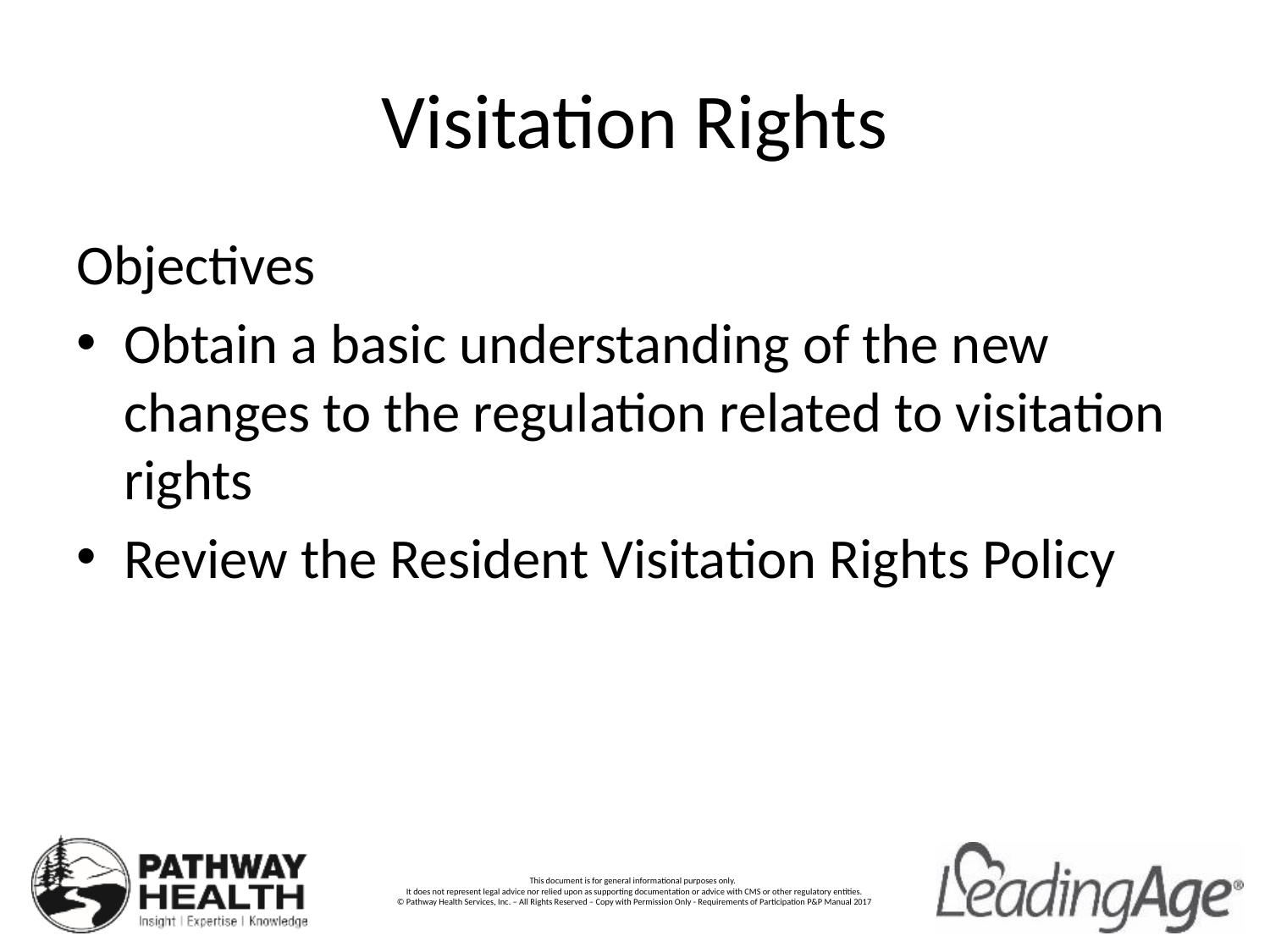

# Visitation Rights
Objectives
Obtain a basic understanding of the new changes to the regulation related to visitation rights
Review the Resident Visitation Rights Policy